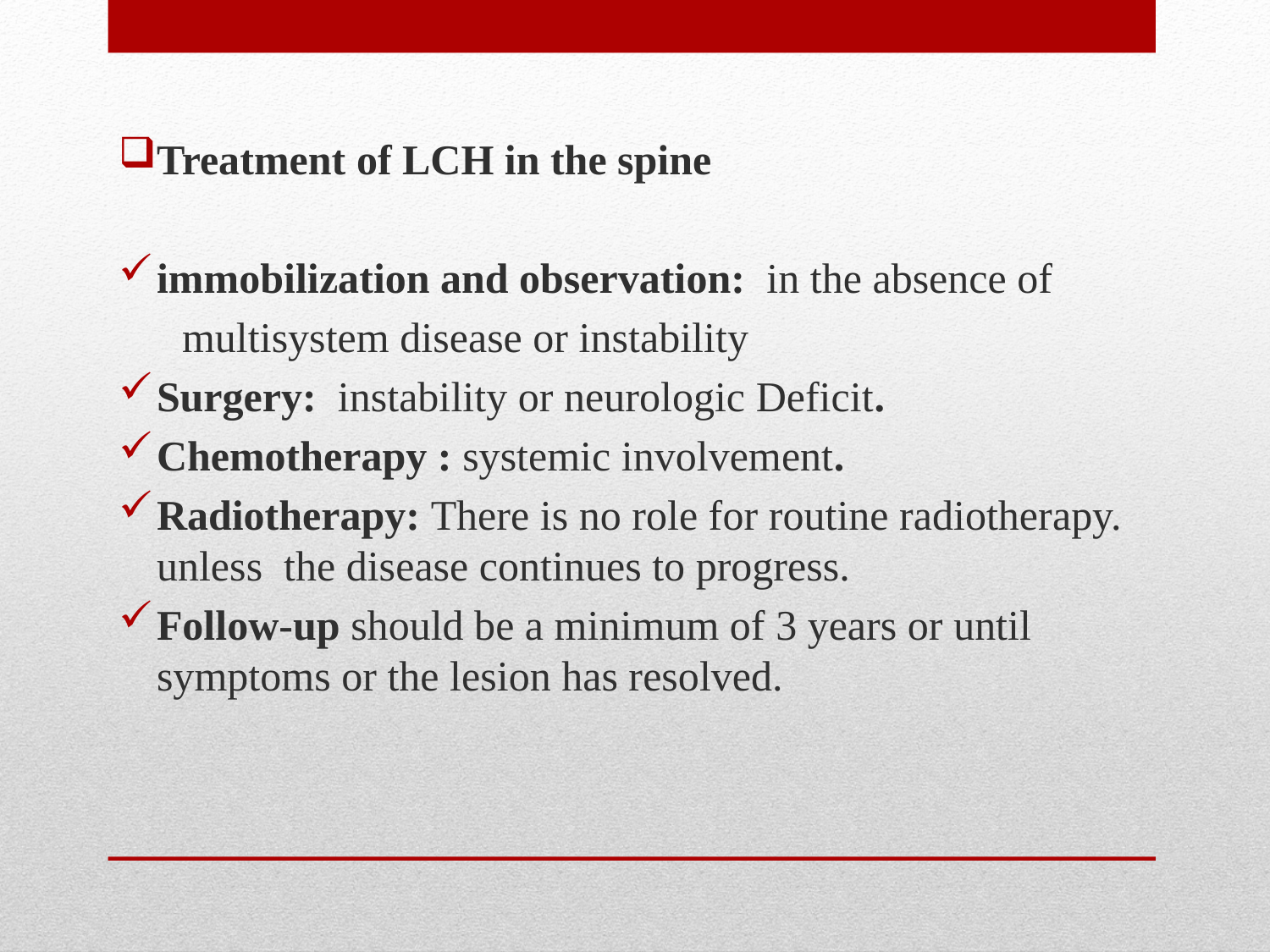

Treatment of LCH in the spine

immobilization and observation:  in the absence of
      multisystem disease or instability
Surgery:  instability or neurologic Deficit.
Chemotherapy : systemic involvement.
Radiotherapy: There is no role for routine radiotherapy. unless  the disease continues to progress.
Follow-up should be a minimum of 3 years or until symptoms or the lesion has resolved.

#